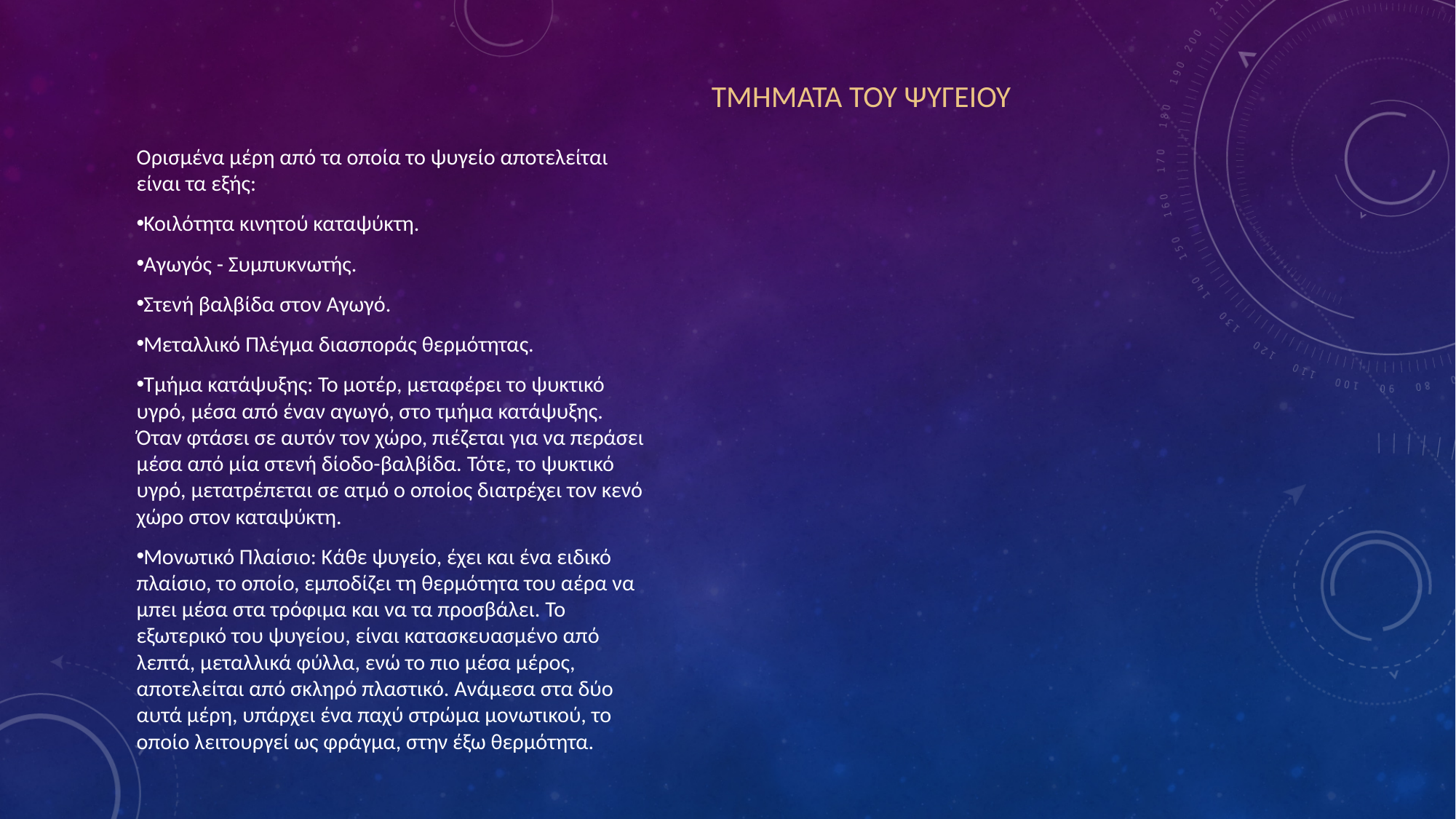

# Τμήματα του ψυγείου
Ορισμένα μέρη από τα οποία το ψυγείο αποτελείται είναι τα εξής:
Κοιλότητα κινητού καταψύκτη.
Αγωγός - Συμπυκνωτής.
Στενή βαλβίδα στον Αγωγό.
Μεταλλικό Πλέγμα διασποράς θερμότητας.
Τμήμα κατάψυξης: Το μοτέρ, μεταφέρει το ψυκτικό υγρό, μέσα από έναν αγωγό, στο τμήμα κατάψυξης. Όταν φτάσει σε αυτόν τον χώρο, πιέζεται για να περάσει μέσα από μία στενή δίοδο-βαλβίδα. Τότε, το ψυκτικό υγρό, μετατρέπεται σε ατμό ο οποίος διατρέχει τον κενό χώρο στον καταψύκτη.
Μονωτικό Πλαίσιο: Κάθε ψυγείο, έχει και ένα ειδικό πλαίσιο, το οποίο, εμποδίζει τη θερμότητα του αέρα να μπει μέσα στα τρόφιμα και να τα προσβάλει. Το εξωτερικό του ψυγείου, είναι κατασκευασμένο από λεπτά, μεταλλικά φύλλα, ενώ το πιο μέσα μέρος, αποτελείται από σκληρό πλαστικό. Ανάμεσα στα δύο αυτά μέρη, υπάρχει ένα παχύ στρώμα μονωτικού, το οποίο λειτουργεί ως φράγμα, στην έξω θερμότητα.